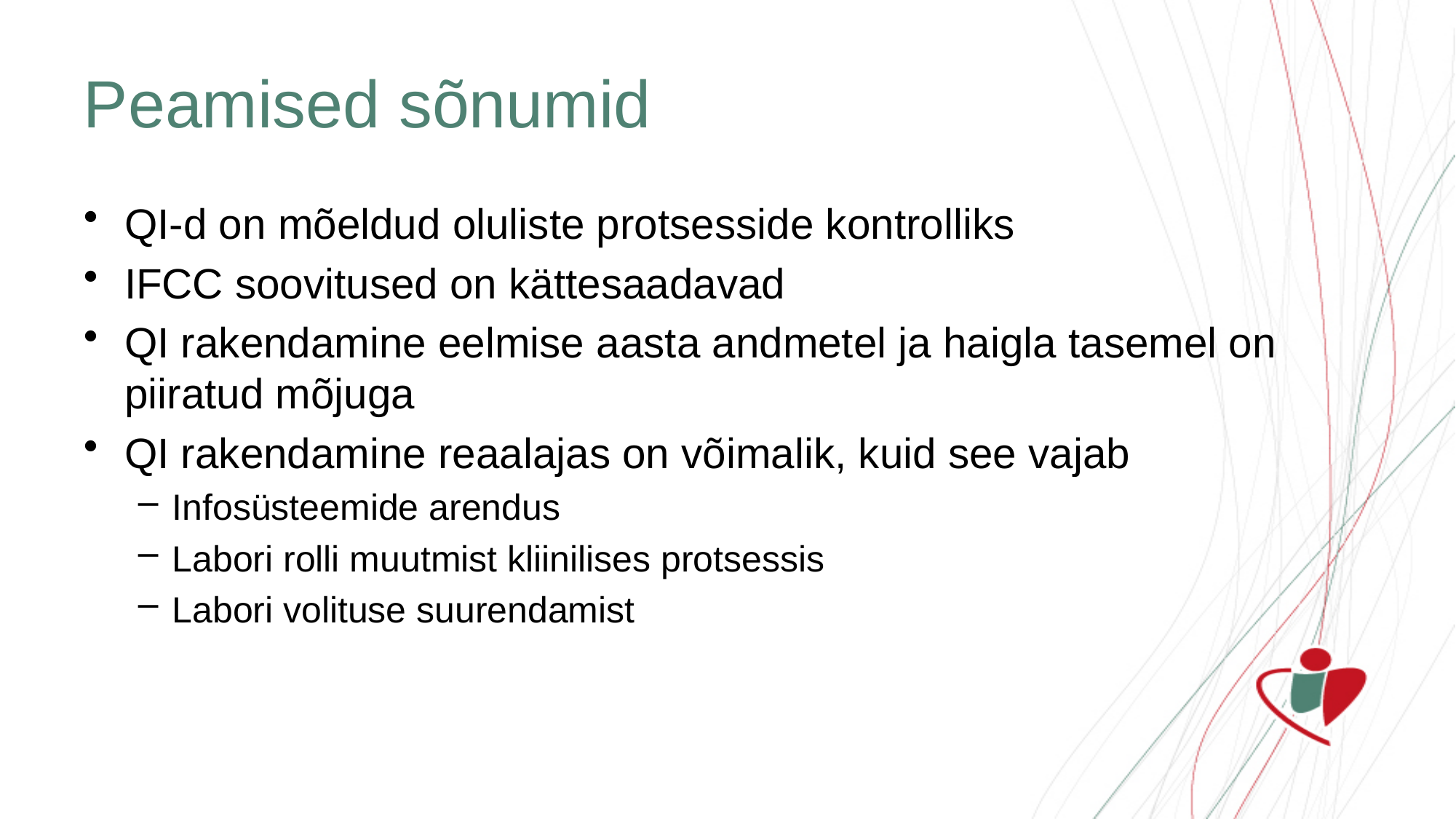

# Peamised sõnumid
QI-d on mõeldud oluliste protsesside kontrolliks
IFCC soovitused on kättesaadavad
QI rakendamine eelmise aasta andmetel ja haigla tasemel on piiratud mõjuga
QI rakendamine reaalajas on võimalik, kuid see vajab
Infosüsteemide arendus
Labori rolli muutmist kliinilises protsessis
Labori volituse suurendamist